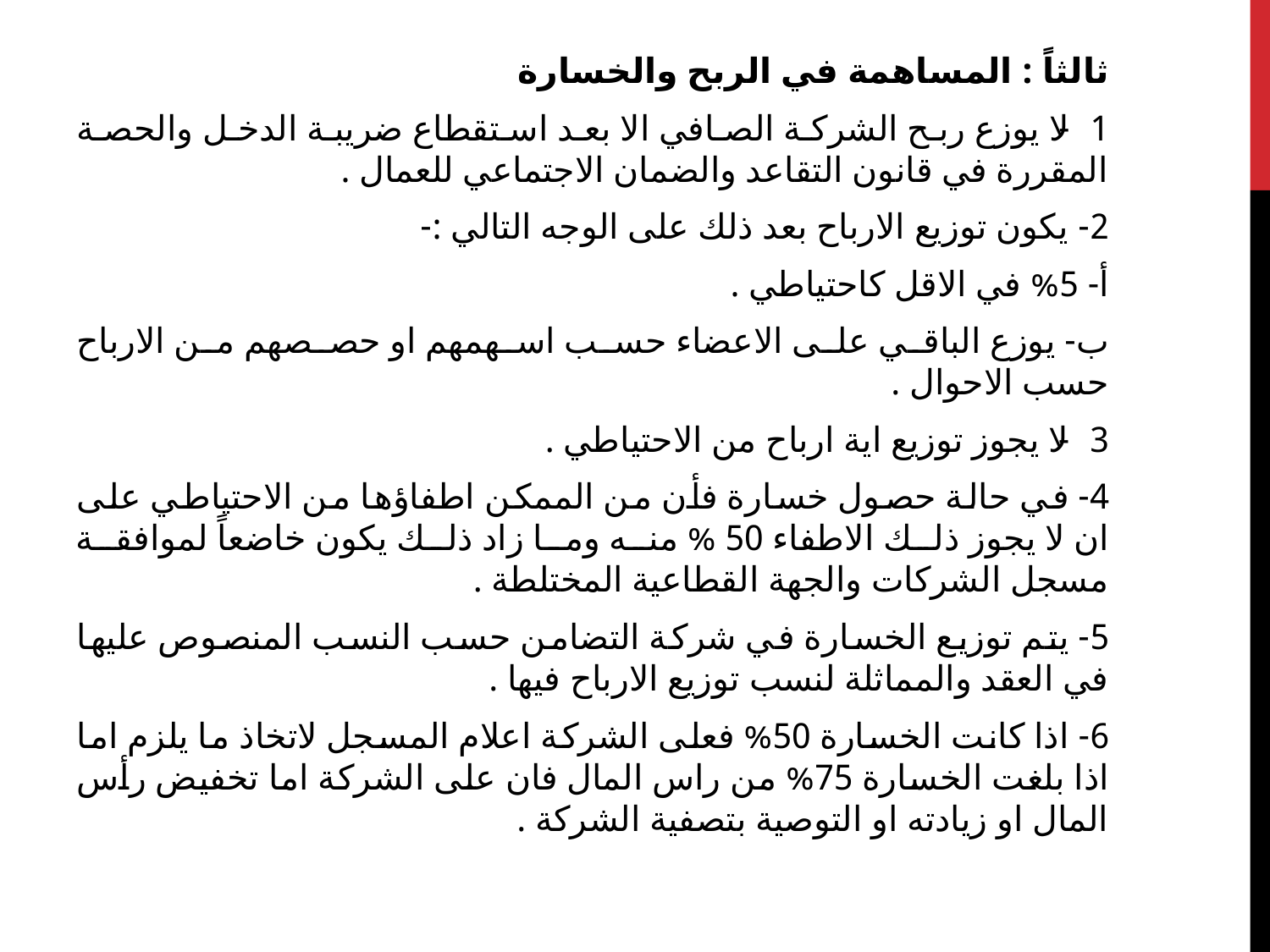

ثالثاً : المساهمة في الربح والخسارة
1- لا يوزع ربح الشركة الصافي الا بعد استقطاع ضريبة الدخل والحصة المقررة في قانون التقاعد والضمان الاجتماعي للعمال .
2- يكون توزيع الارباح بعد ذلك على الوجه التالي :-
أ‌- 5% في الاقل كاحتياطي .
ب‌- يوزع الباقي على الاعضاء حسب اسهمهم او حصصهم من الارباح حسب الاحوال .
3- لا يجوز توزيع اية ارباح من الاحتياطي .
4- في حالة حصول خسارة فأن من الممكن اطفاؤها من الاحتياطي على ان لا يجوز ذلك الاطفاء 50 % منه وما زاد ذلك يكون خاضعاً لموافقة مسجل الشركات والجهة القطاعية المختلطة .
5- يتم توزيع الخسارة في شركة التضامن حسب النسب المنصوص عليها في العقد والمماثلة لنسب توزيع الارباح فيها .
6- اذا كانت الخسارة 50% فعلى الشركة اعلام المسجل لاتخاذ ما يلزم اما اذا بلغت الخسارة 75% من راس المال فان على الشركة اما تخفيض رأس المال او زيادته او التوصية بتصفية الشركة .